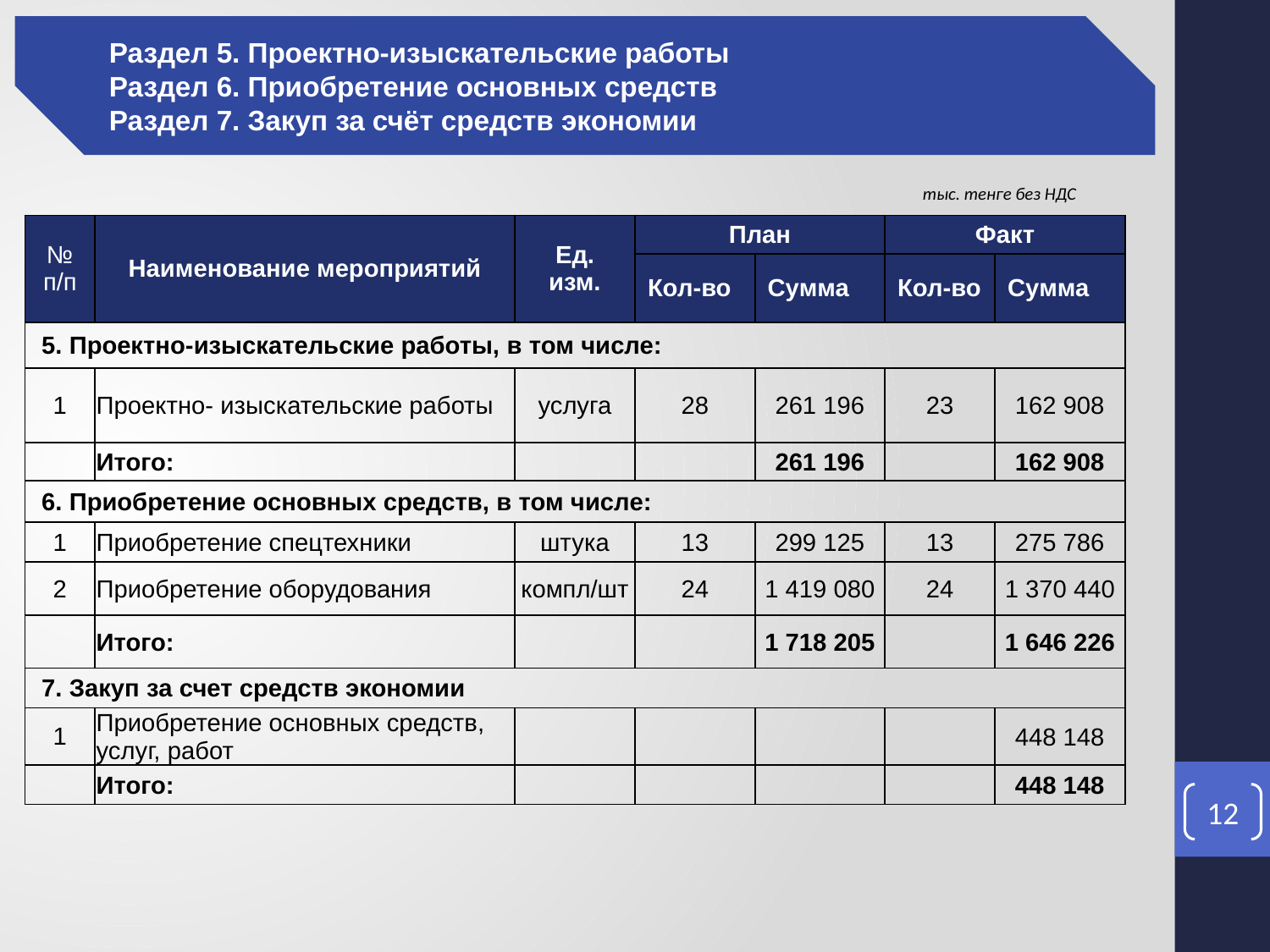

Раздел 5. Проектно-изыскательские работы
Раздел 6. Приобретение основных средств
Раздел 7. Закуп за счёт средств экономии
тыс. тенге без НДС
| № п/п | Наименование мероприятий | Ед. изм. | План |  | Факт |  |
| --- | --- | --- | --- | --- | --- | --- |
|  |  |  | Кол-во | Сумма | Кол-во | Сумма |
| 5. Проектно-изыскательские работы, в том числе: |  |  |  |  |  |  |
| 1 | Проектно- изыскательские работы | услуга | 28 | 261 196 | 23 | 162 908 |
|  | Итого: |  |  | 261 196 |  | 162 908 |
| 6. Приобретение основных средств, в том числе: |  |  |  |  |  |  |
| 1 | Приобретение спецтехники | штука | 13 | 299 125 | 13 | 275 786 |
| 2 | Приобретение оборудования | компл/шт | 24 | 1 419 080 | 24 | 1 370 440 |
|  | Итого: |  |  | 1 718 205 |  | 1 646 226 |
| 7. Закуп за счет средств экономии |  |  |  |  |  |  |
| 1 | Приобретение основных средств, услуг, работ |  |  |  |  | 448 148 |
|  | Итого: |  |  |  |  | 448 148 |
12